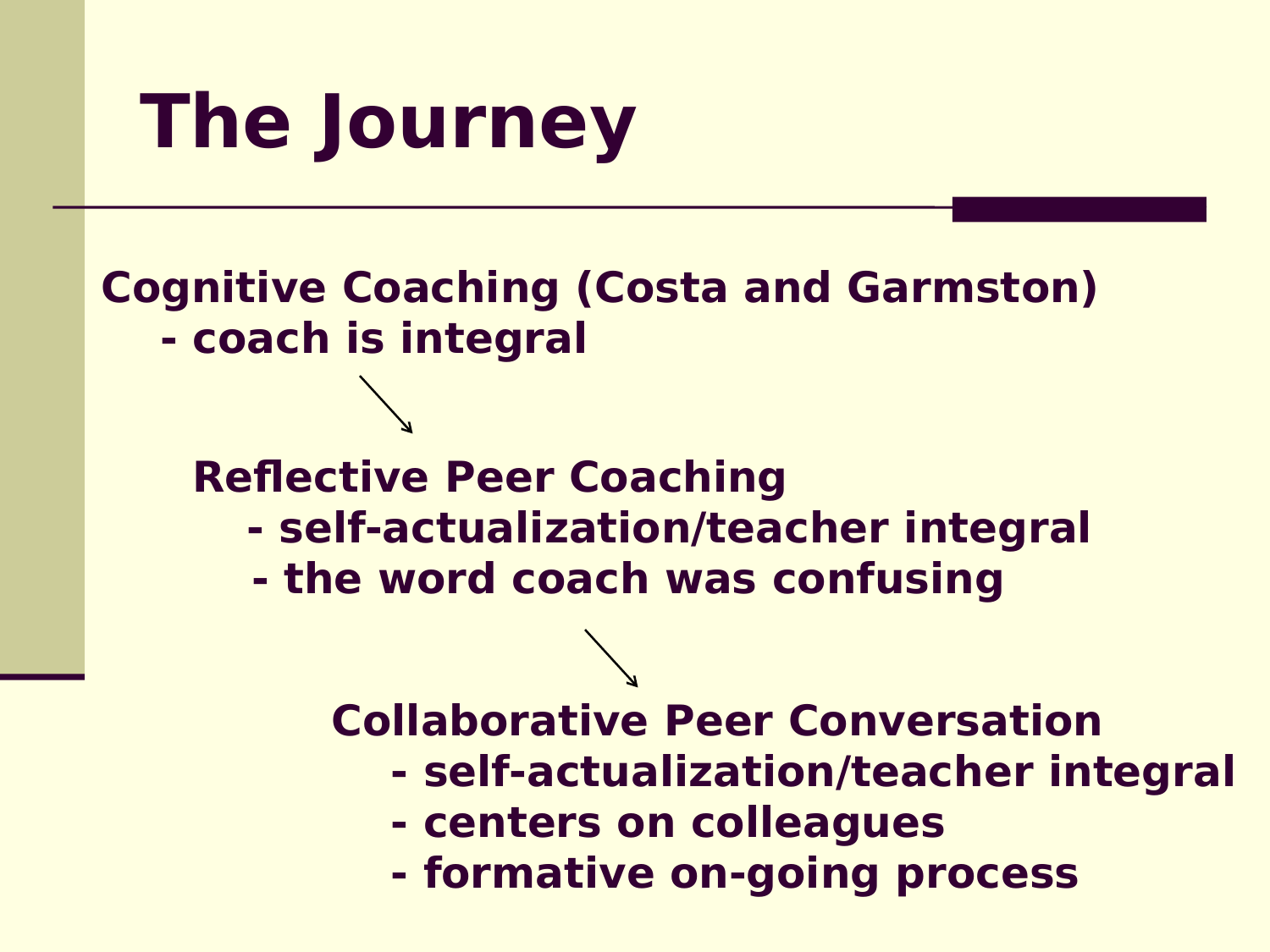

# The Journey
Cognitive Coaching (Costa and Garmston)
    - coach is integral
Reflective Peer Coaching
    - self-actualization/teacher integral
    - the word coach was confusing
Collaborative Peer Conversation
    - self-actualization/teacher integral
    - centers on colleagues
    - formative on-going process